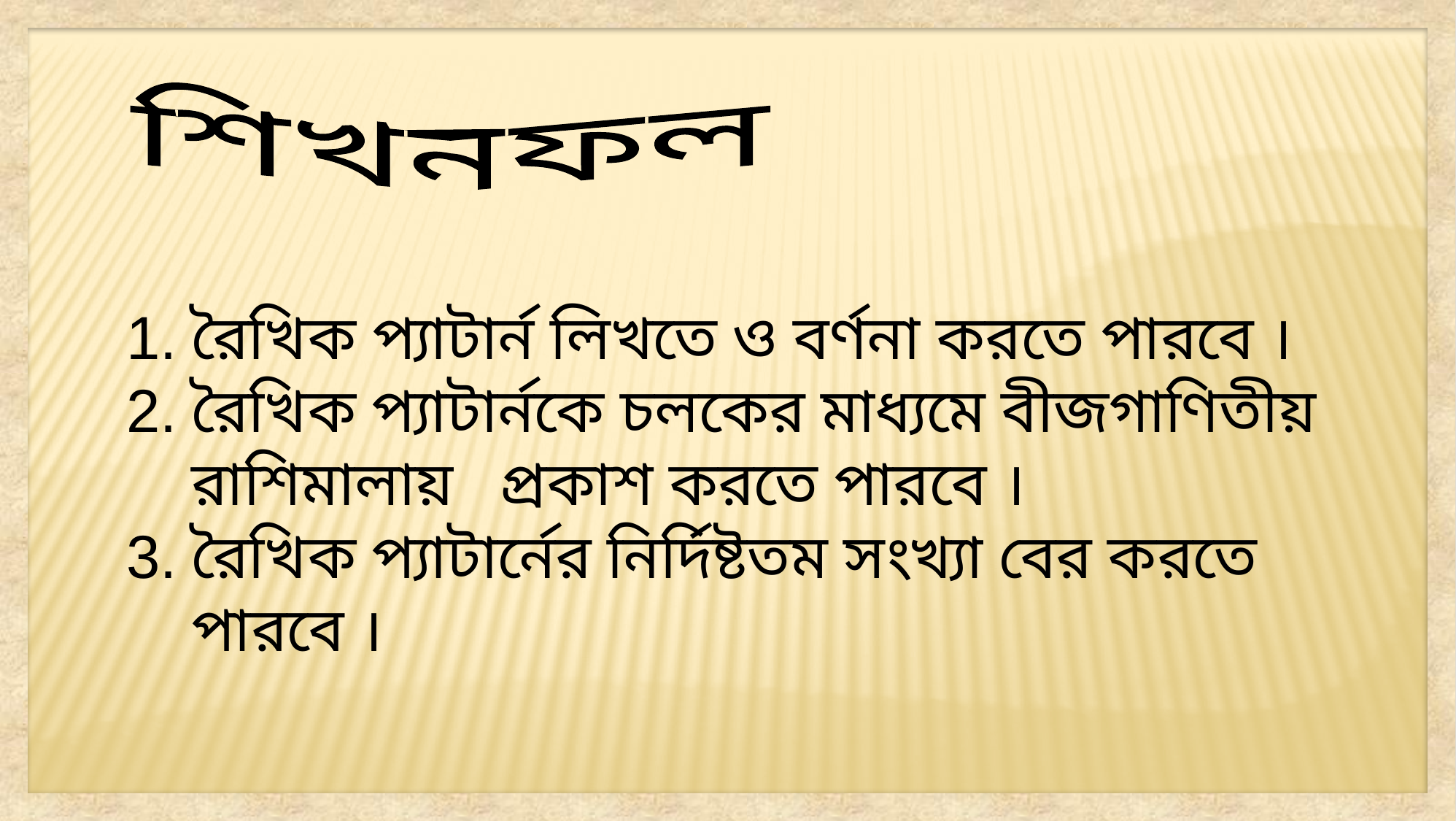

শিখনফল
রৈখিক প্যাটার্ন লিখতে ও বর্ণনা করতে পারবে ।
রৈখিক প্যাটার্নকে চলকের মাধ্যমে বীজগাণিতীয় রাশিমালায়   প্রকাশ করতে পারবে ।
রৈখিক প্যাটার্নের নির্দিষ্টতম সংখ্যা বের করতে পারবে ।